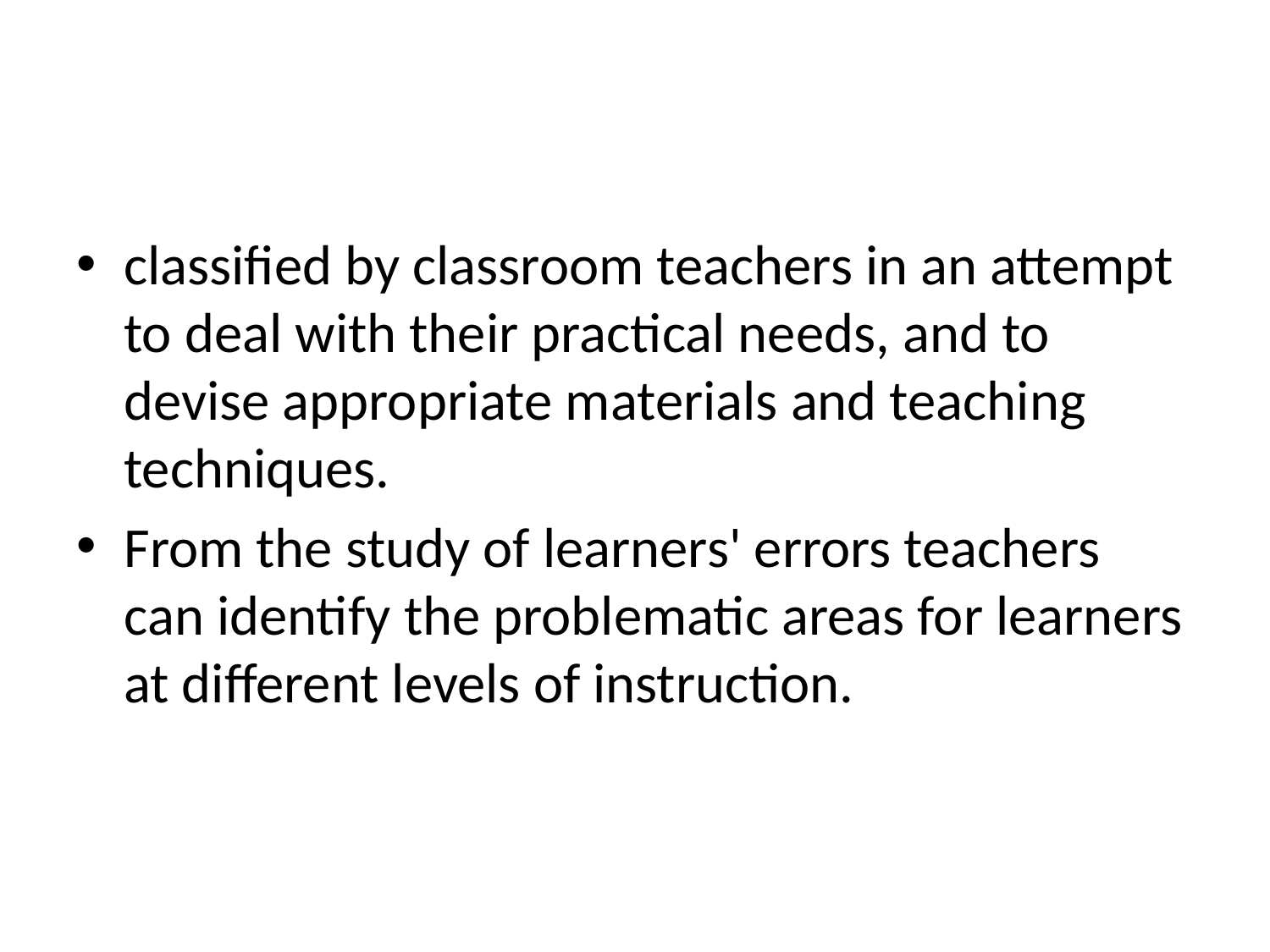

#
classified by classroom teachers in an attempt to deal with their practical needs, and to devise appropriate materials and teaching techniques.
From the study of learners' errors teachers can identify the problematic areas for learners at different levels of instruction.